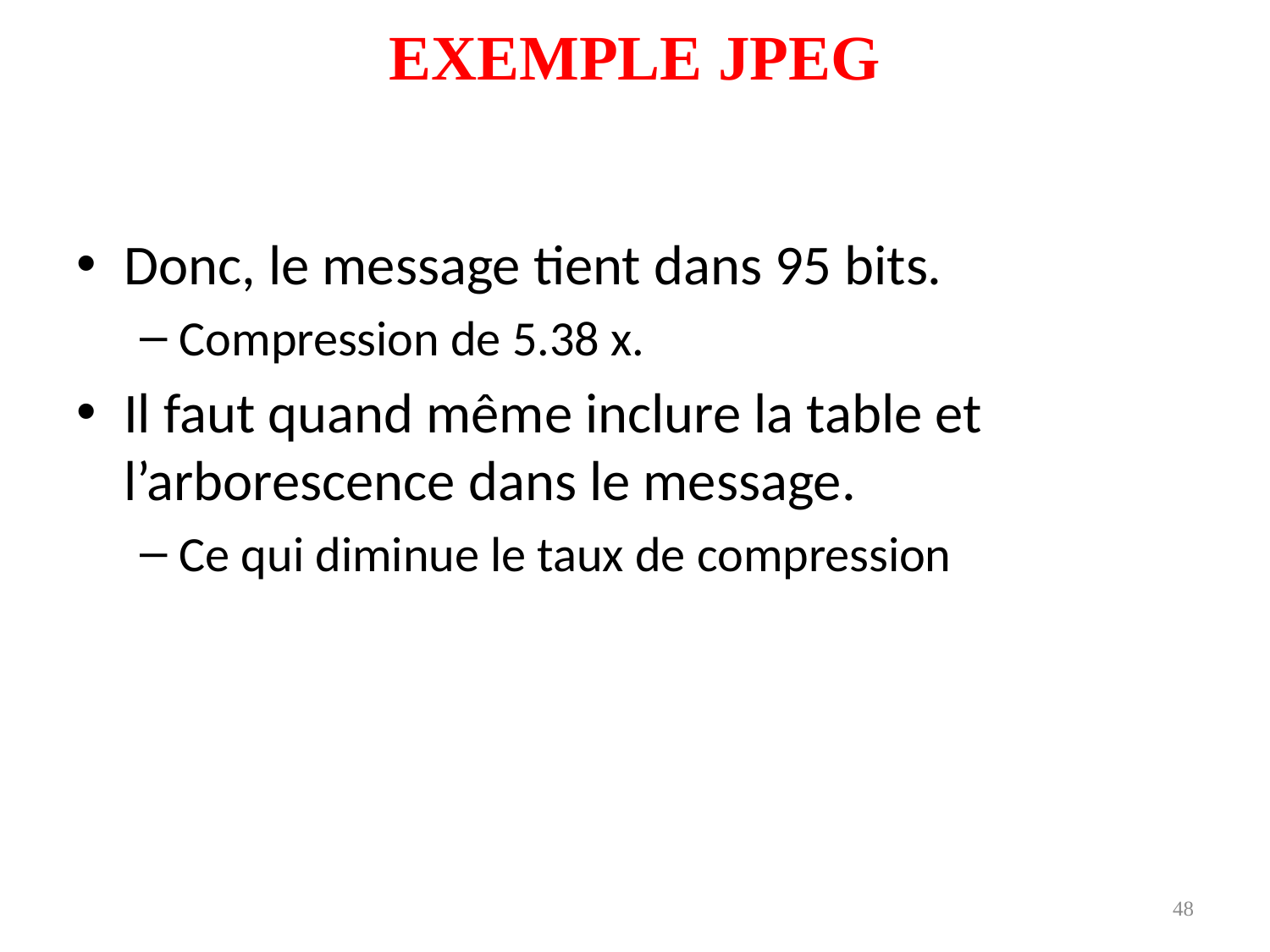

EXEMPLE JPEG
Donc, le message tient dans 95 bits.
Compression de 5.38 x.
Il faut quand même inclure la table et l’arborescence dans le message.
Ce qui diminue le taux de compression
48